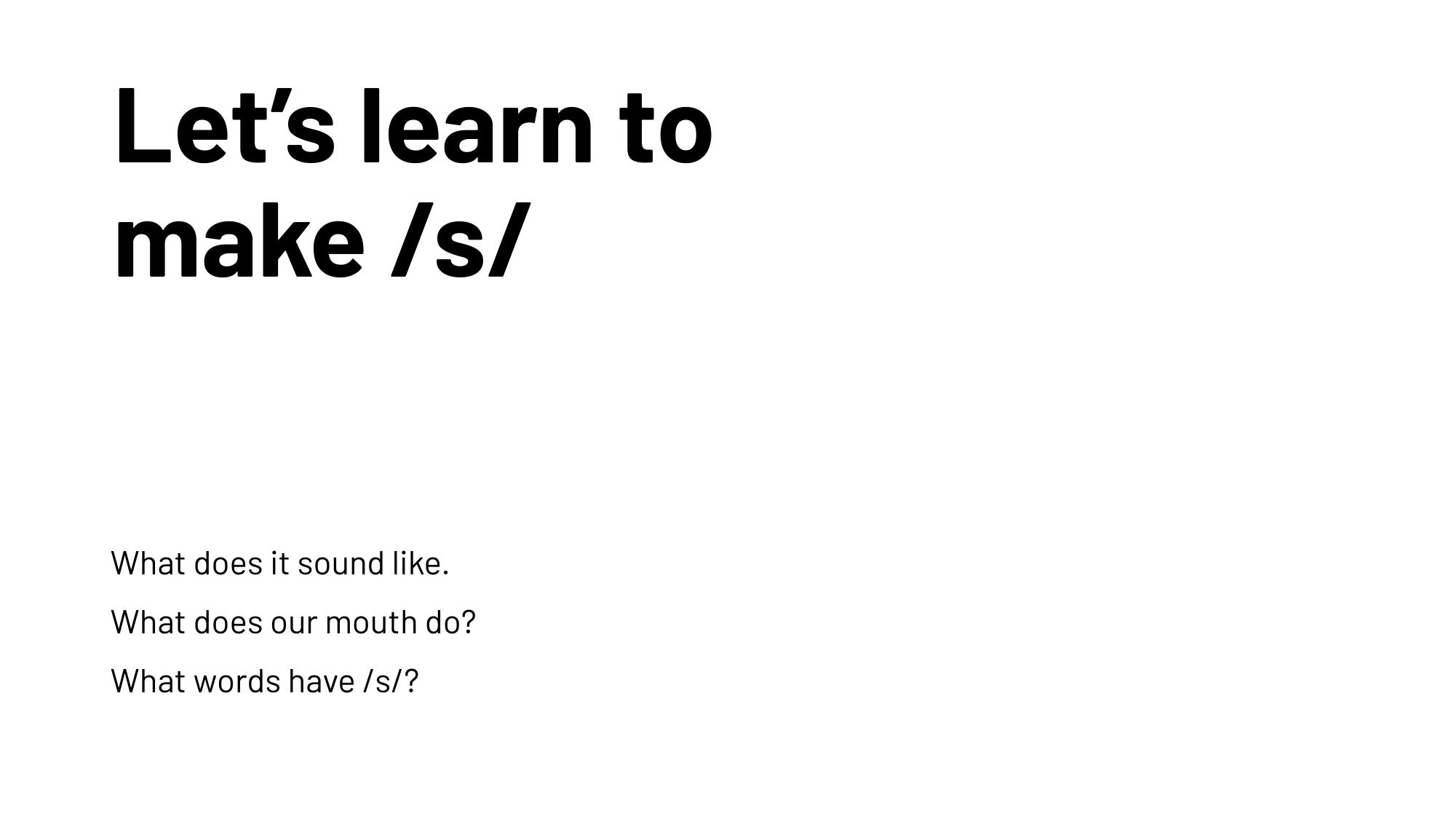

# Let’s learn to make /s/
What does it sound like.
What does our mouth do?
What words have /s/?